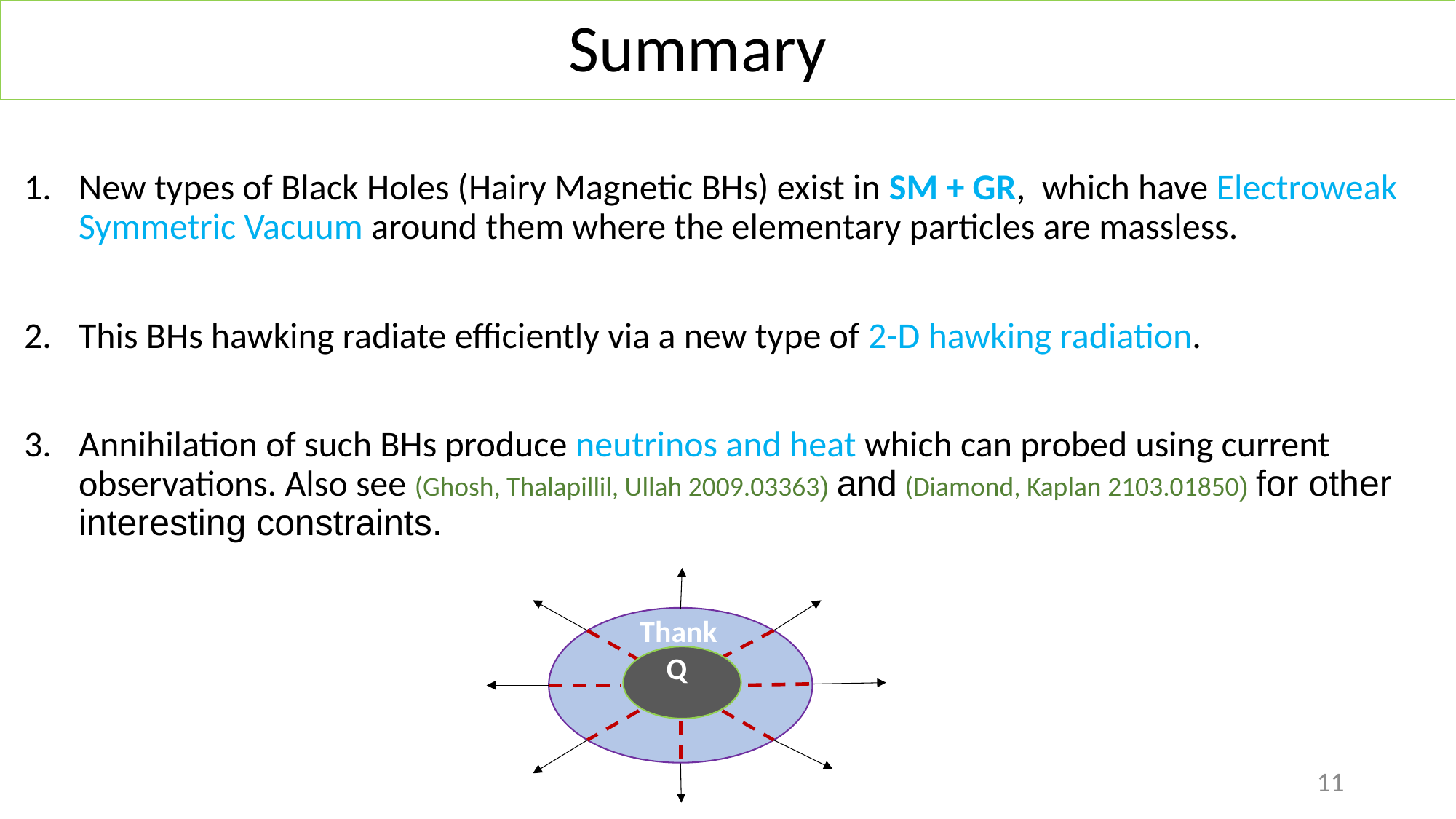

# Summary

New types of Black Holes (Hairy Magnetic BHs) exist in SM + GR,  which have Electroweak Symmetric Vacuum around them where the elementary particles are massless.

This BHs hawking radiate efficiently via a new type of 2-D hawking radiation.

Annihilation of such BHs produce neutrinos and heat which can probed using current observations. Also see (Ghosh, Thalapillil, Ullah 2009.03363) and (Diamond, Kaplan 2103.01850) for other interesting constraints.

 Thank
     Q
11